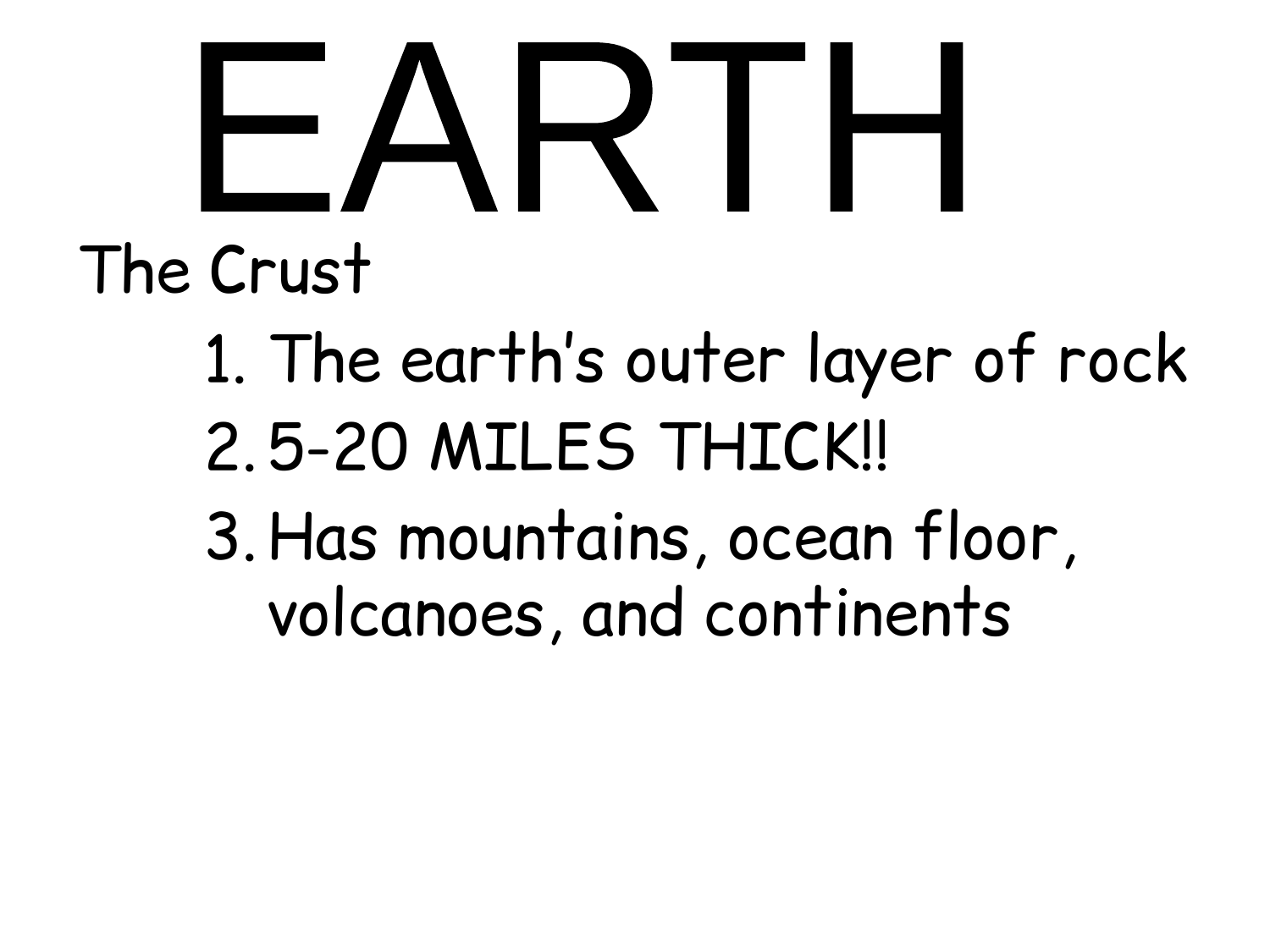

EARTH
The Crust
The earth’s outer layer of rock
5-20 MILES THICK!!
Has mountains, ocean floor, volcanoes, and continents